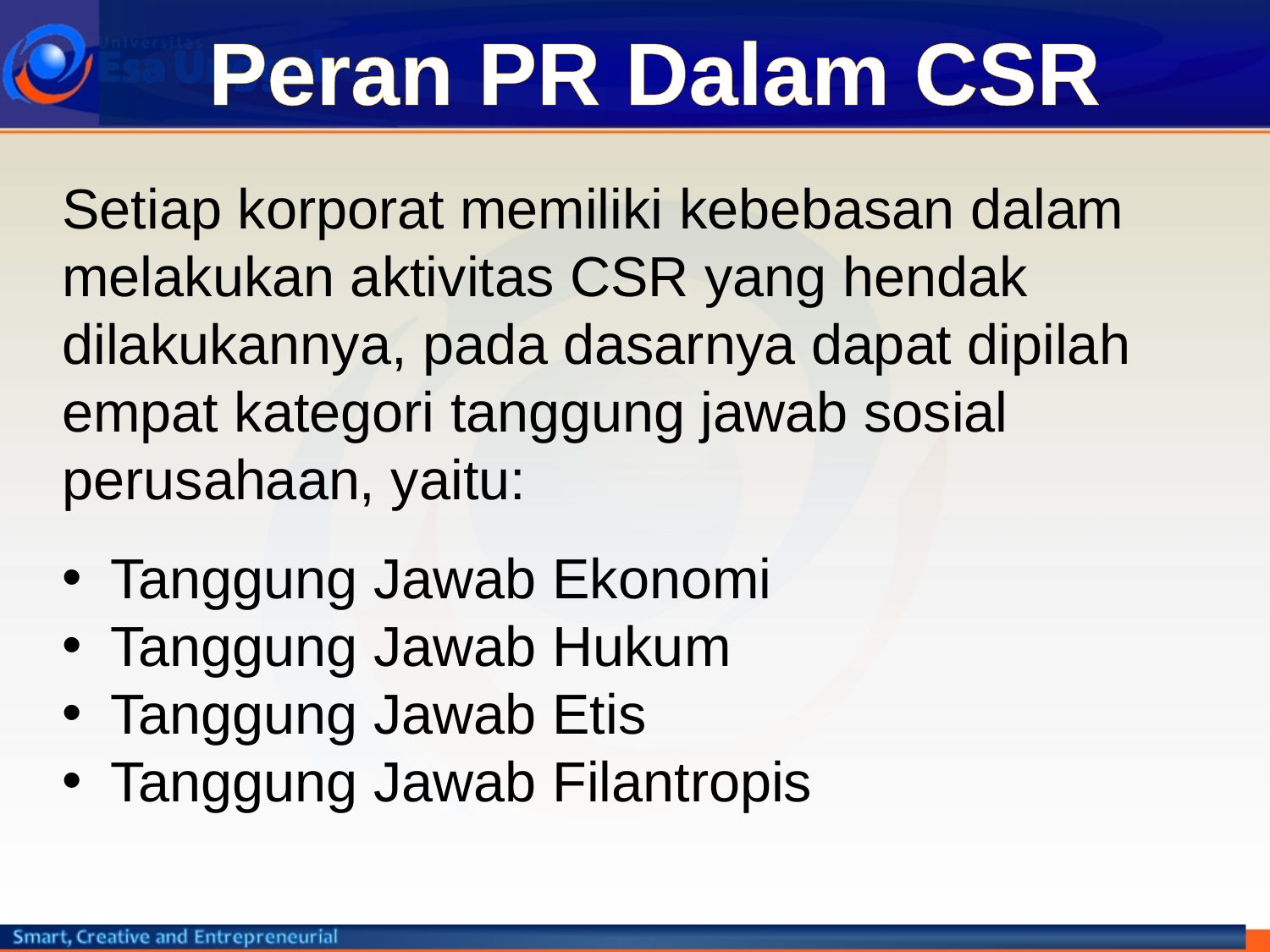

# Peran PR Dalam CSR
Setiap korporat memiliki kebebasan dalam melakukan aktivitas CSR yang hendak dilakukannya, pada dasarnya dapat dipilah empat kategori tanggung jawab sosial perusahaan, yaitu:

Tanggung Jawab Ekonomi
Tanggung Jawab Hukum
Tanggung Jawab Etis
Tanggung Jawab Filantropis